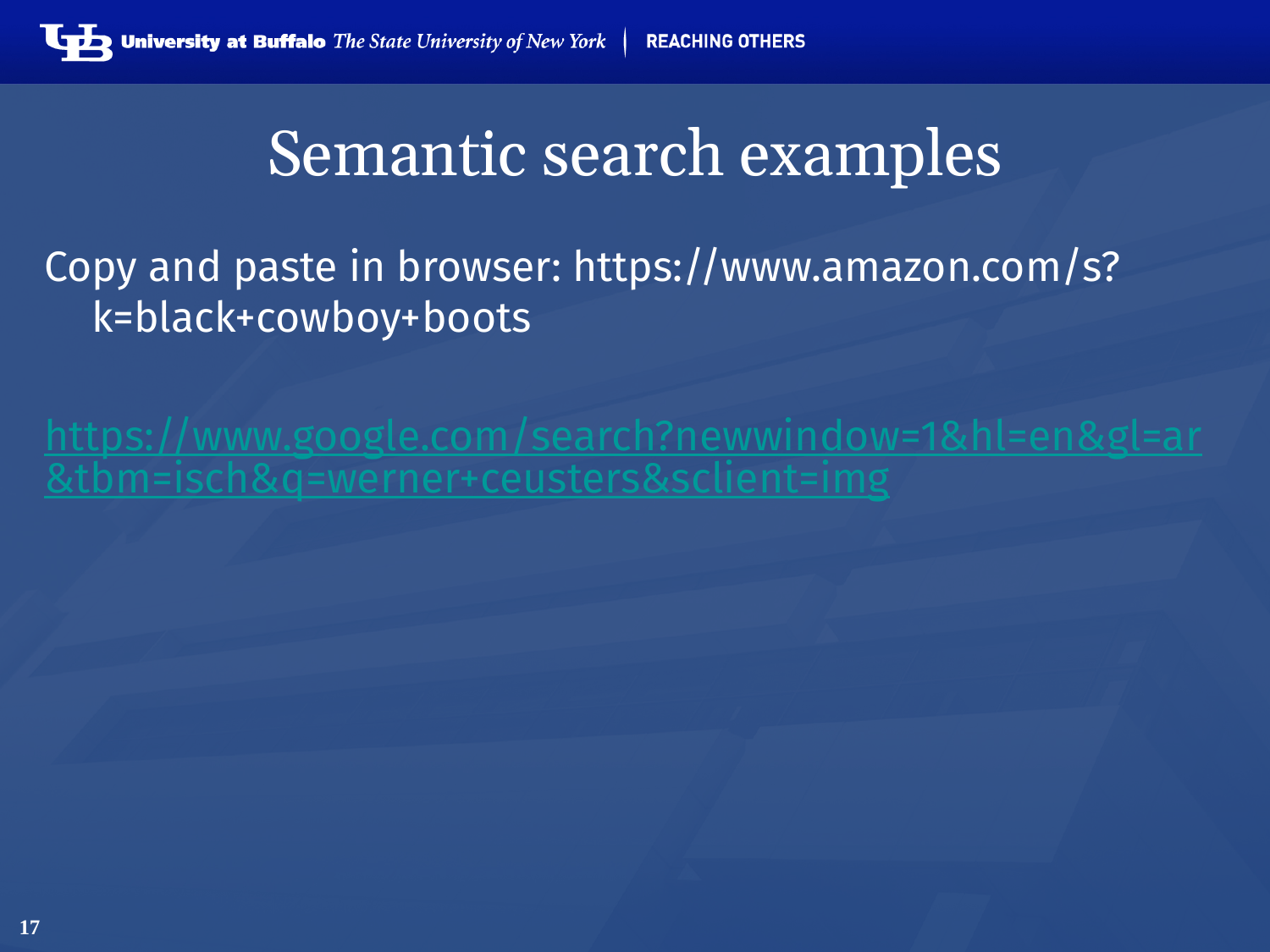

# Semantic search examples
Copy and paste in browser: https://www.amazon.com/s?k=black+cowboy+boots

https://www.google.com/search?newwindow=1&hl=en&gl=ar&tbm=isch&q=werner+ceusters&sclient=img

17